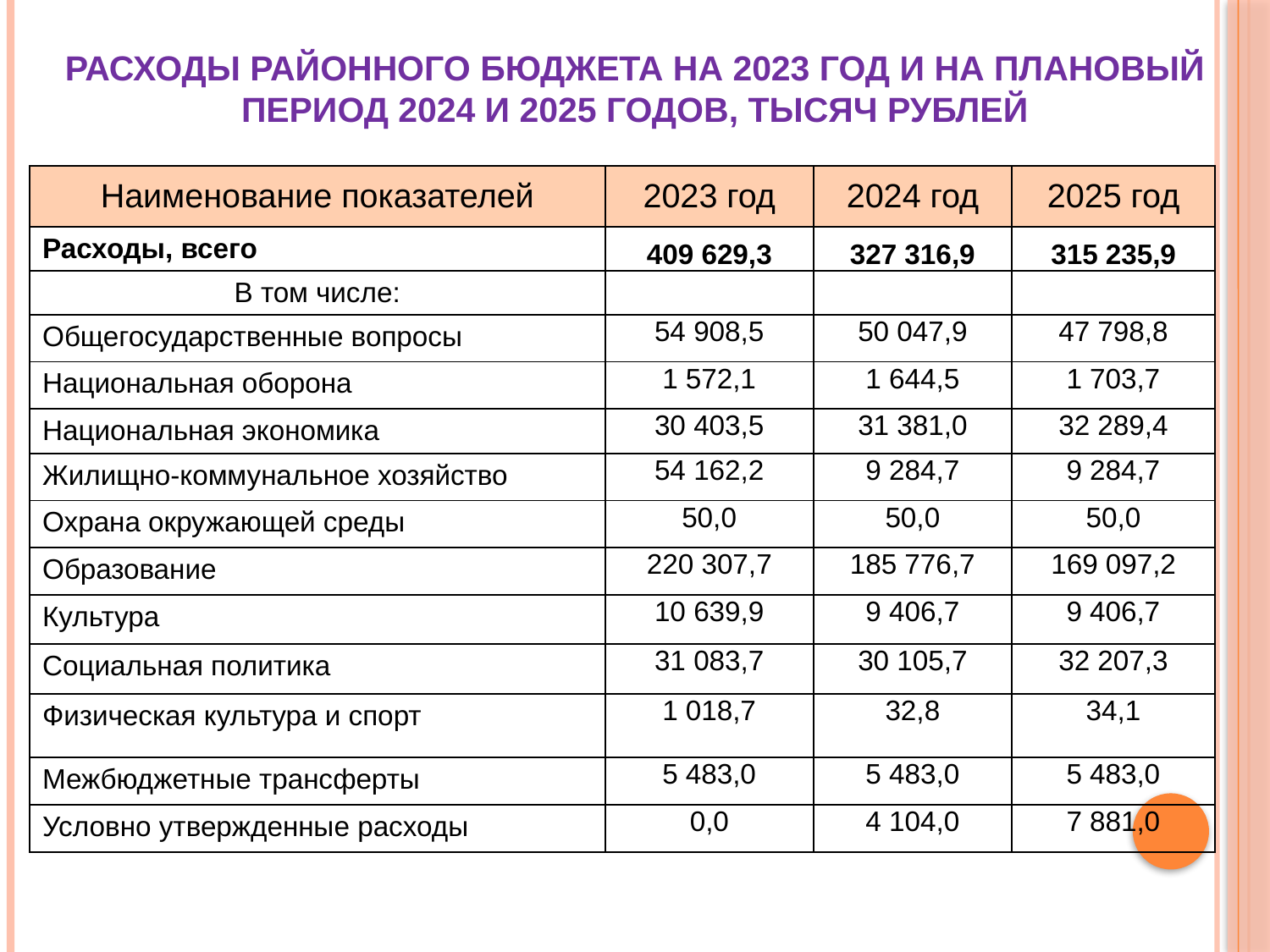

# Расходы районного бюджета на 2023 год и на плановый период 2024 и 2025 годов, тысяч рублей
| Наименование показателей | 2023 год | 2024 год | 2025 год |
| --- | --- | --- | --- |
| Расходы, всего | 409 629,3 | 327 316,9 | 315 235,9 |
| В том числе: |  |  |  |
| Общегосударственные вопросы | 54 908,5 | 50 047,9 | 47 798,8 |
| Национальная оборона | 1 572,1 | 1 644,5 | 1 703,7 |
| Национальная экономика | 30 403,5 | 31 381,0 | 32 289,4 |
| Жилищно-коммунальное хозяйство | 54 162,2 | 9 284,7 | 9 284,7 |
| Охрана окружающей среды | 50,0 | 50,0 | 50,0 |
| Образование | 220 307,7 | 185 776,7 | 169 097,2 |
| Культура | 10 639,9 | 9 406,7 | 9 406,7 |
| Социальная политика | 31 083,7 | 30 105,7 | 32 207,3 |
| Физическая культура и спорт | 1 018,7 | 32,8 | 34,1 |
| Межбюджетные трансферты | 5 483,0 | 5 483,0 | 5 483,0 |
| Условно утвержденные расходы | 0,0 | 4 104,0 | 7 881,0 |